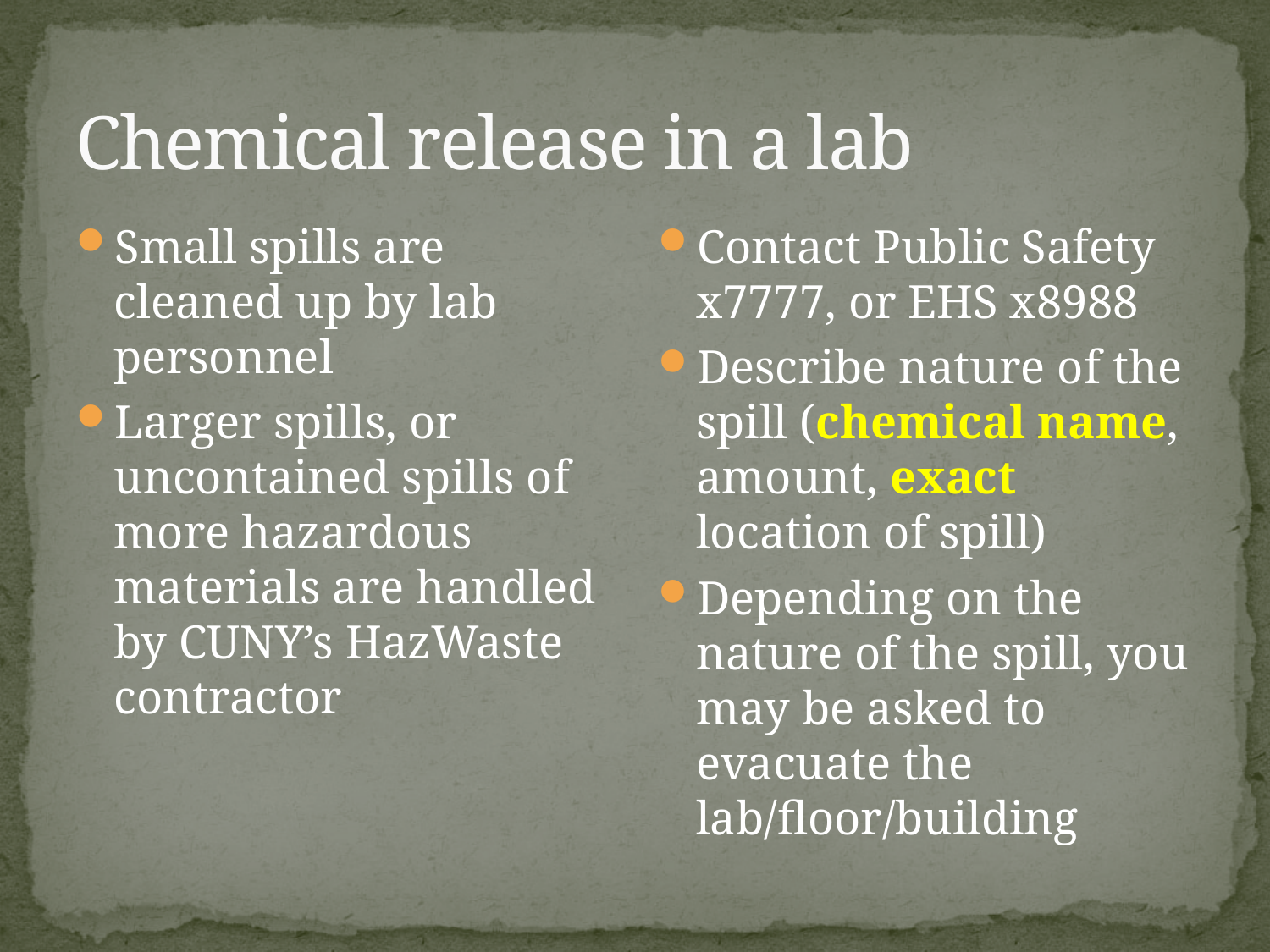

# Chemical release in a lab
Small spills are cleaned up by lab personnel
Larger spills, or uncontained spills of more hazardous materials are handled by CUNY’s HazWaste contractor
Contact Public Safety x7777, or EHS x8988
Describe nature of the spill (chemical name, amount, exact location of spill)
Depending on the nature of the spill, you may be asked to evacuate the lab/floor/building